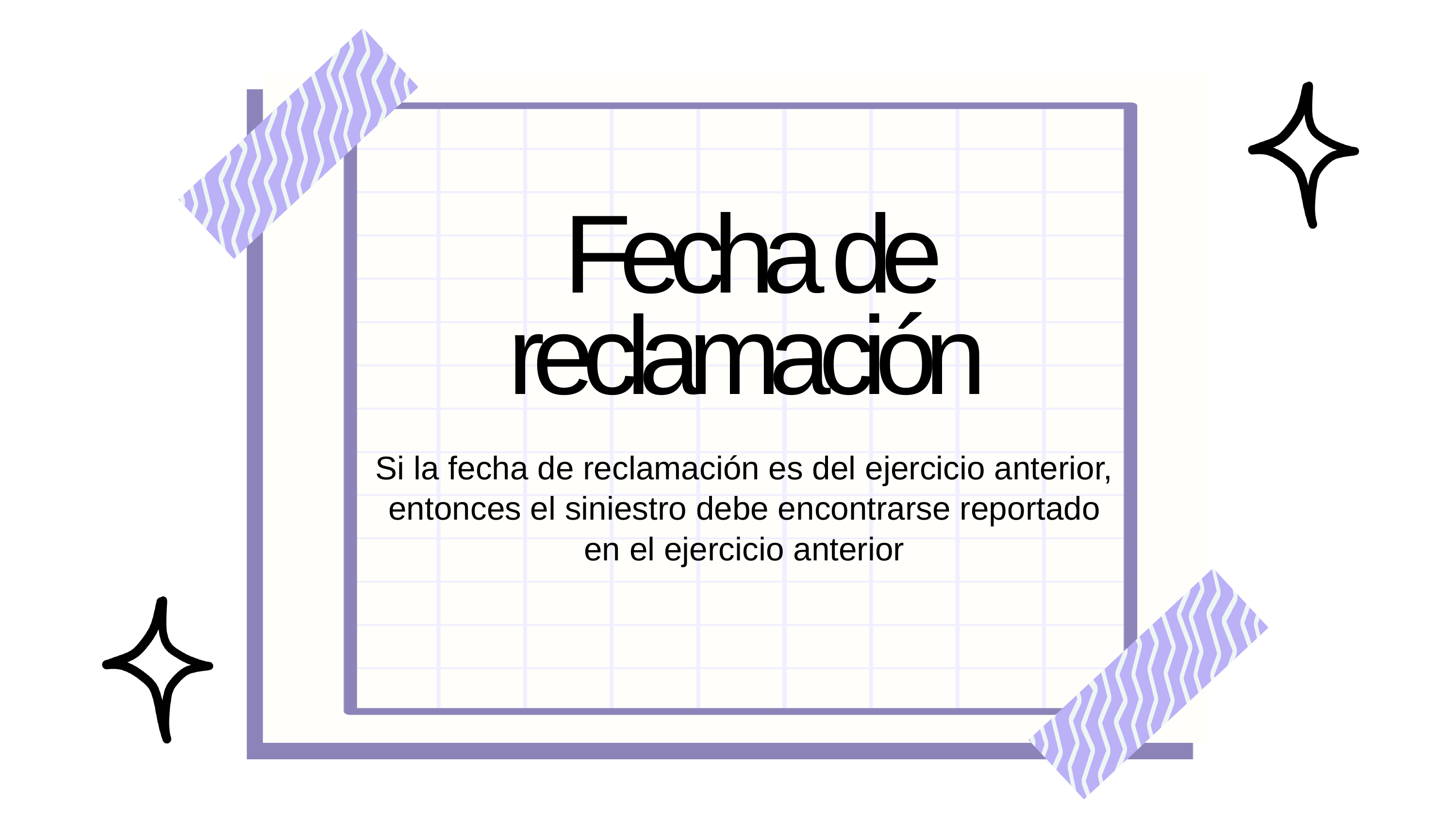

Análisis
de datos
Fecha de reclamación
Si la fecha de reclamación es del ejercicio anterior, entonces el siniestro debe encontrarse reportado en el ejercicio anterior
Lorem ipsum dolor sit amet, consectetur adipiscing elit, sed do eiusmod tempor incididunt ut labore et dolore magna aliqua. Ut enim ad minim veniam, quis nostrud exercitation ullamco laboris nisi ut aliquip ex ea commodo consequat.